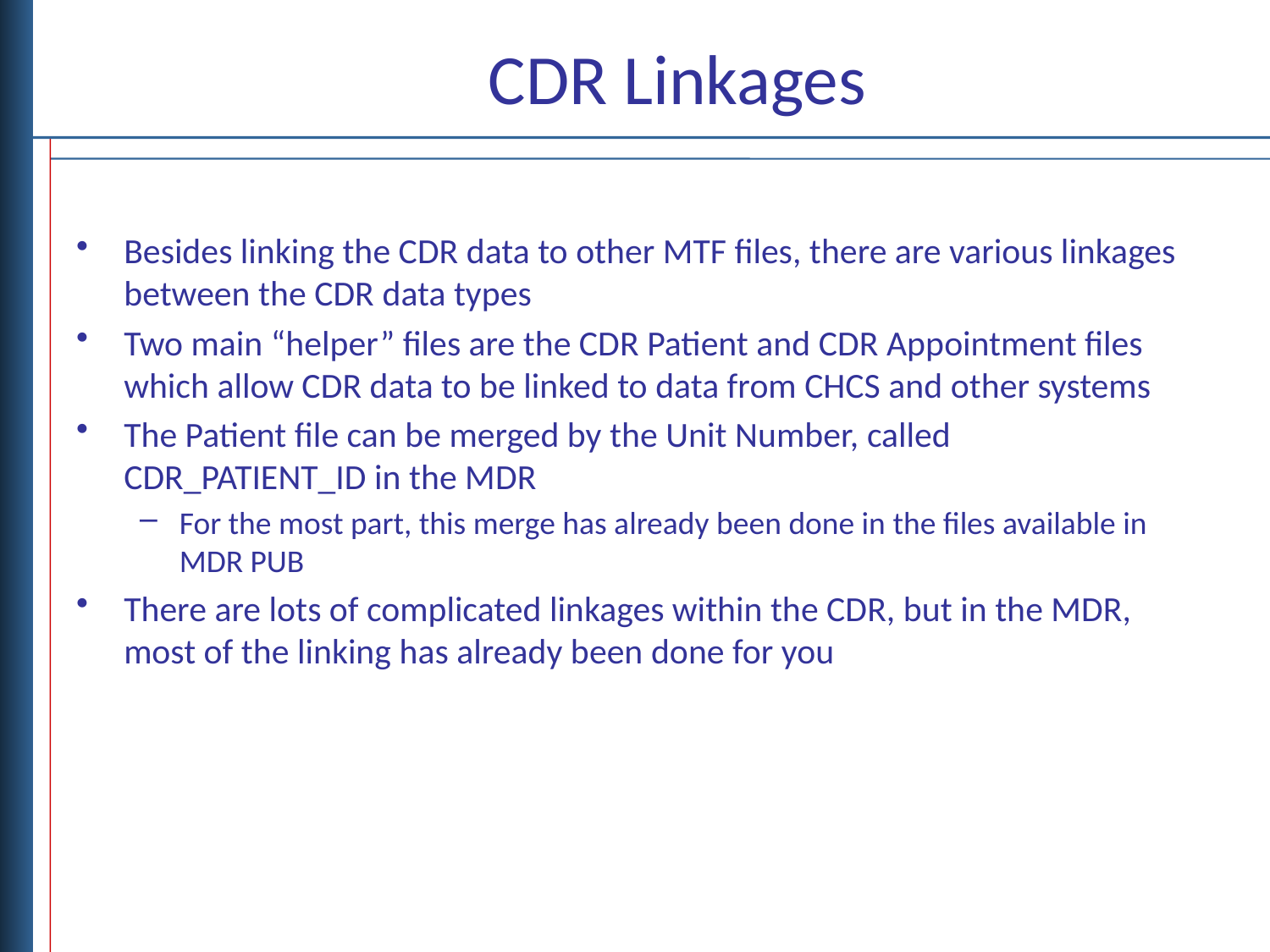

# CDR Linkages
Besides linking the CDR data to other MTF files, there are various linkages between the CDR data types
Two main “helper” files are the CDR Patient and CDR Appointment files which allow CDR data to be linked to data from CHCS and other systems
The Patient file can be merged by the Unit Number, called CDR_PATIENT_ID in the MDR
For the most part, this merge has already been done in the files available in MDR PUB
There are lots of complicated linkages within the CDR, but in the MDR, most of the linking has already been done for you